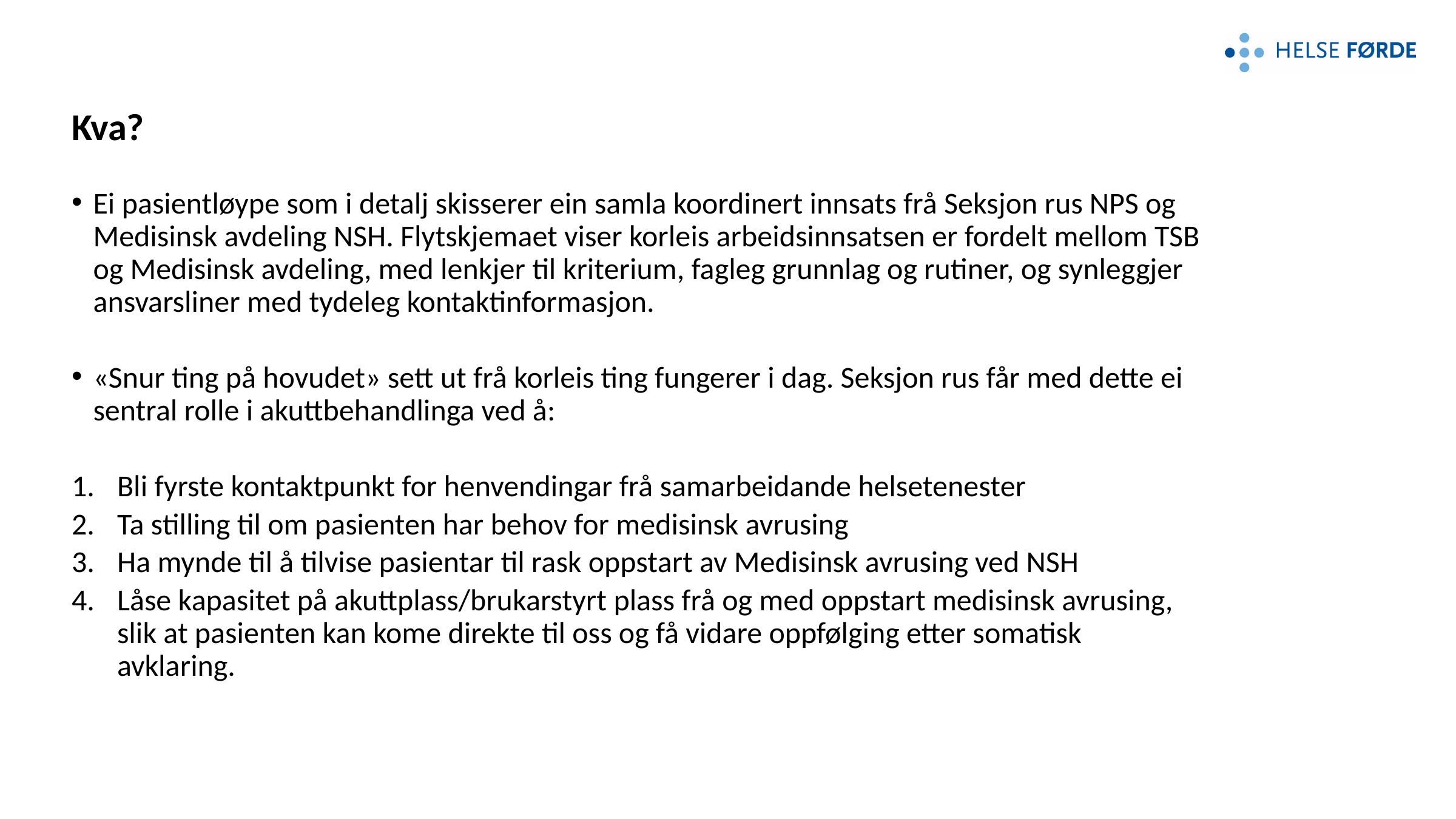

# Kva?
Ei pasientløype som i detalj skisserer ein samla koordinert innsats frå Seksjon rus NPS og Medisinsk avdeling NSH. Flytskjemaet viser korleis arbeidsinnsatsen er fordelt mellom TSB og Medisinsk avdeling, med lenkjer til kriterium, fagleg grunnlag og rutiner, og synleggjer ansvarsliner med tydeleg kontaktinformasjon.

«Snur ting på hovudet» sett ut frå korleis ting fungerer i dag. Seksjon rus får med dette ei sentral rolle i akuttbehandlinga ved å:

Bli fyrste kontaktpunkt for henvendingar frå samarbeidande helsetenester
Ta stilling til om pasienten har behov for medisinsk avrusing
Ha mynde til å tilvise pasientar til rask oppstart av Medisinsk avrusing ved NSH
Låse kapasitet på akuttplass/brukarstyrt plass frå og med oppstart medisinsk avrusing, slik at pasienten kan kome direkte til oss og få vidare oppfølging etter somatisk avklaring.